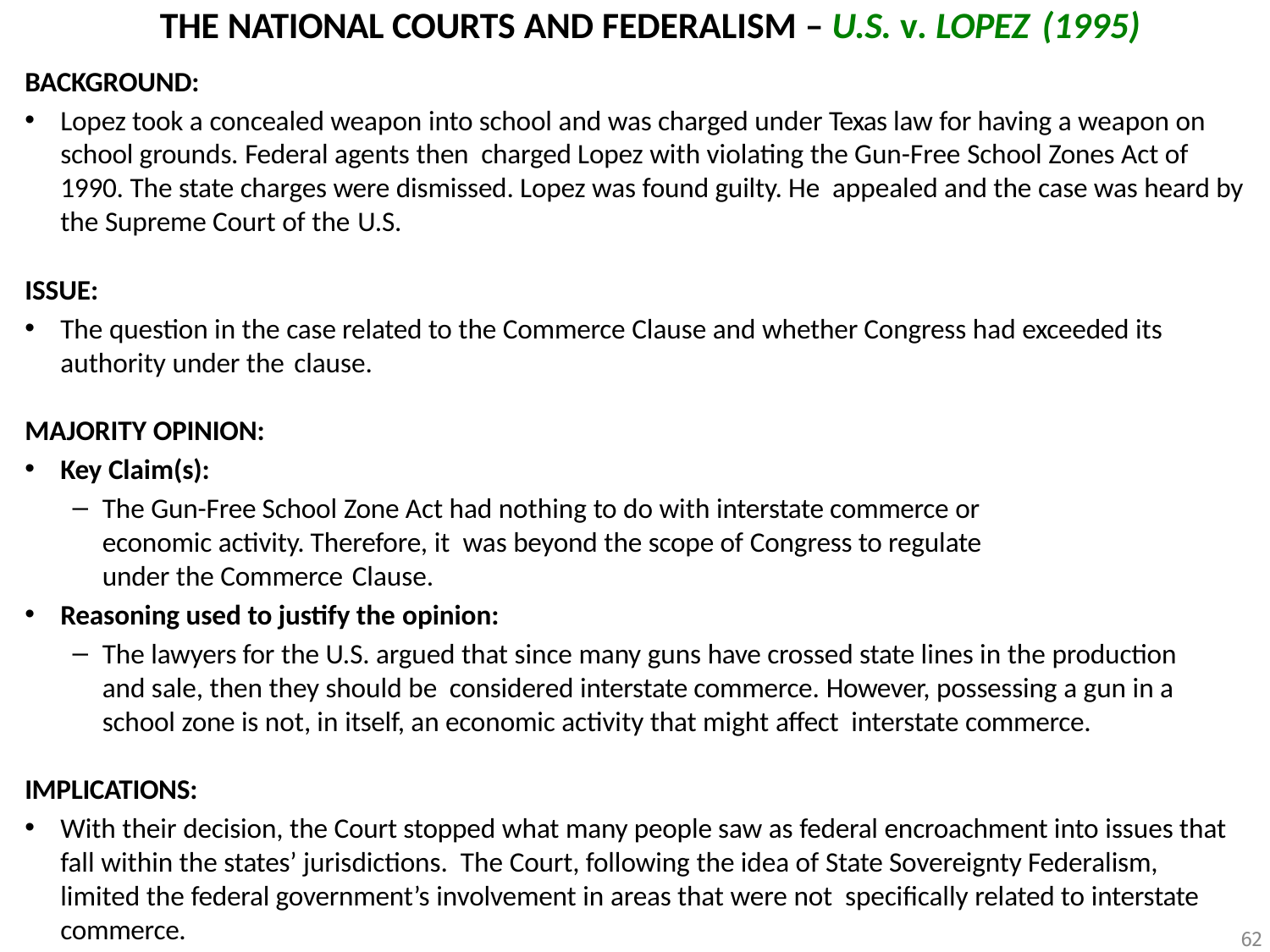

# THE NATIONAL COURTS AND FEDERALISM – U.S. v. LOPEZ (1995)
BACKGROUND:
Lopez took a concealed weapon into school and was charged under Texas law for having a weapon on school grounds. Federal agents then  charged Lopez with violating the Gun-Free School Zones Act of 1990. The state charges were dismissed. Lopez was found guilty. He  appealed and the case was heard by the Supreme Court of the U.S.

ISSUE:
The question in the case related to the Commerce Clause and whether Congress had exceeded its authority under the clause.

MAJORITY OPINION:
Key Claim(s):
The Gun-Free School Zone Act had nothing to do with interstate commerce or economic activity. Therefore, it  was beyond the scope of Congress to regulate under the Commerce Clause.
Reasoning used to justify the opinion:
The lawyers for the U.S. argued that since many guns have crossed state lines in the production and sale, then they should be  considered interstate commerce. However, possessing a gun in a school zone is not, in itself, an economic activity that might affect  interstate commerce.

IMPLICATIONS:
With their decision, the Court stopped what many people saw as federal encroachment into issues that fall within the states’ jurisdictions.  The Court, following the idea of State Sovereignty Federalism, limited the federal government’s involvement in areas that were not  specifically related to interstate commerce.
62